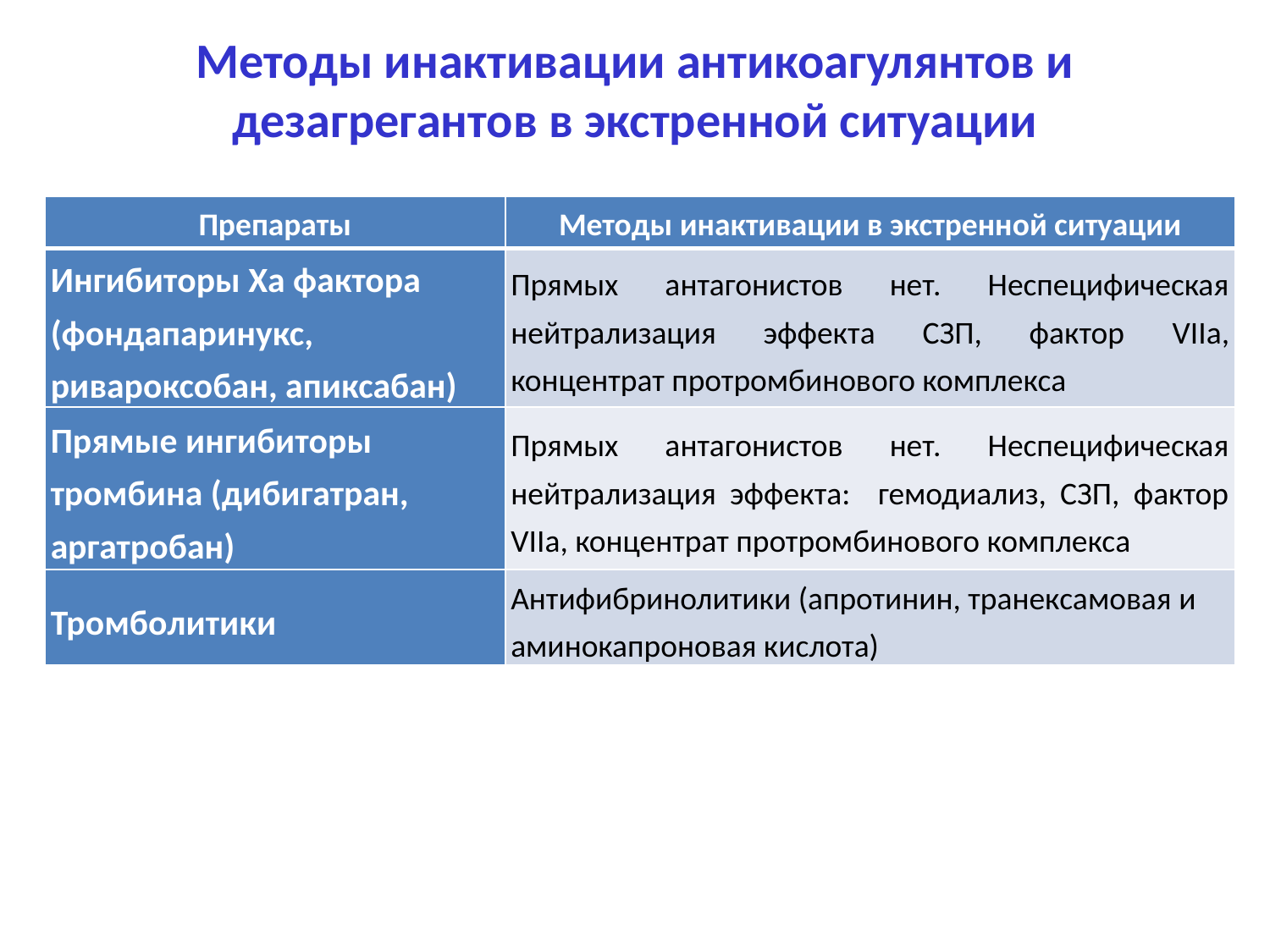

# Методы инактивации антикоагулянтов и дезагрегантов в экстренной ситуации
| Препараты | Методы инактивации в экстренной ситуации |
| --- | --- |
| Ингибиторы Ха фактора (фондапаринукс, ривароксобан, апиксабан) | Прямых антагонистов нет. Неспецифическая нейтрализация эффекта СЗП, фактор VIIa, концентрат протромбинового комплекса |
| Прямые ингибиторы тромбина (дибигатран, аргатробан) | Прямых антагонистов нет. Неспецифическая нейтрализация эффекта: гемодиализ, СЗП, фактор VIIa, концентрат протромбинового комплекса |
| Тромболитики | Антифибринолитики (апротинин, транексамовая и аминокапроновая кислота) |